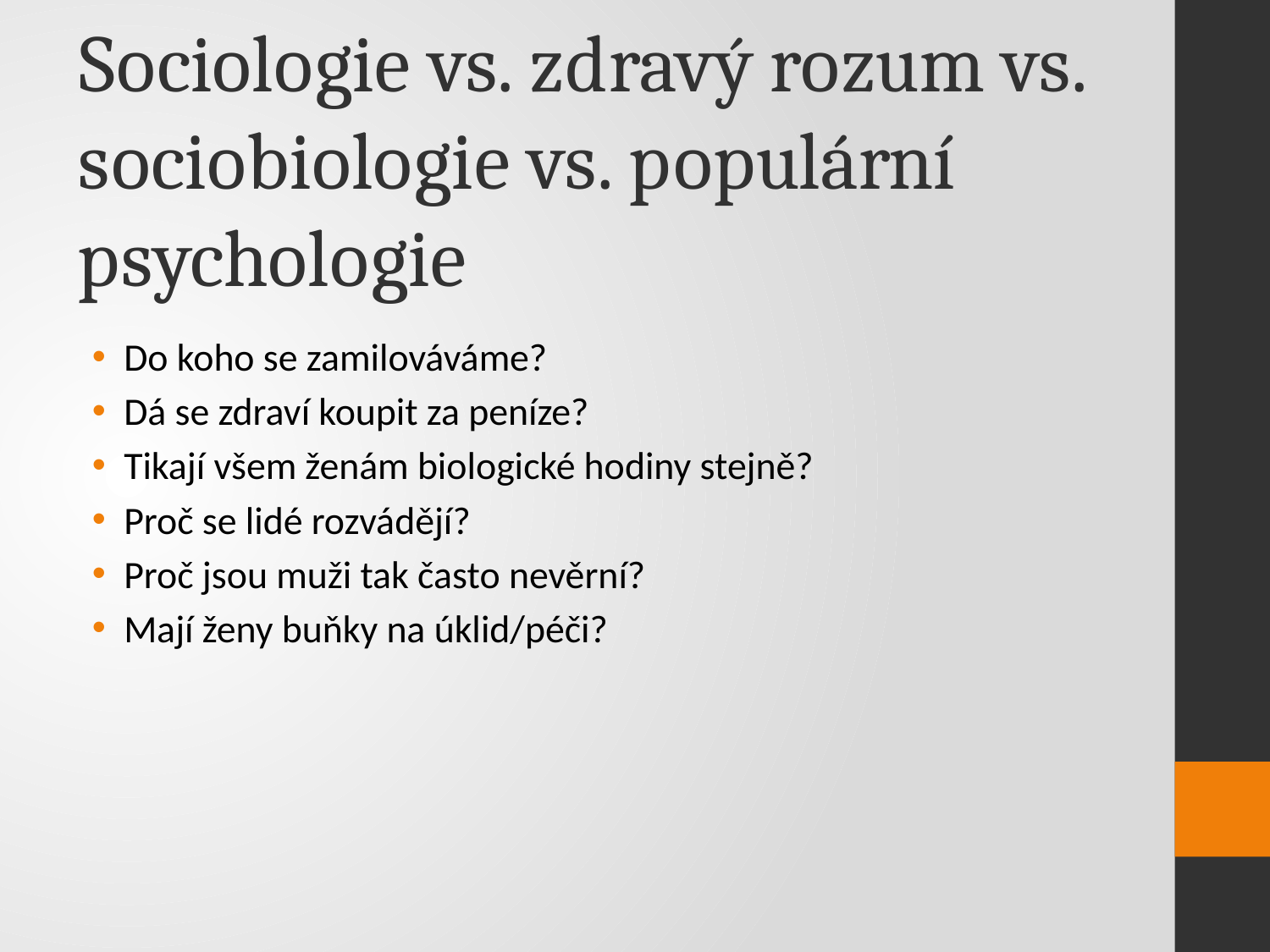

# Sociologie vs. zdravý rozum vs. sociobiologie vs. populární psychologie
Do koho se zamilováváme?
Dá se zdraví koupit za peníze?
Tikají všem ženám biologické hodiny stejně?
Proč se lidé rozvádějí?
Proč jsou muži tak často nevěrní?
Mají ženy buňky na úklid/péči?